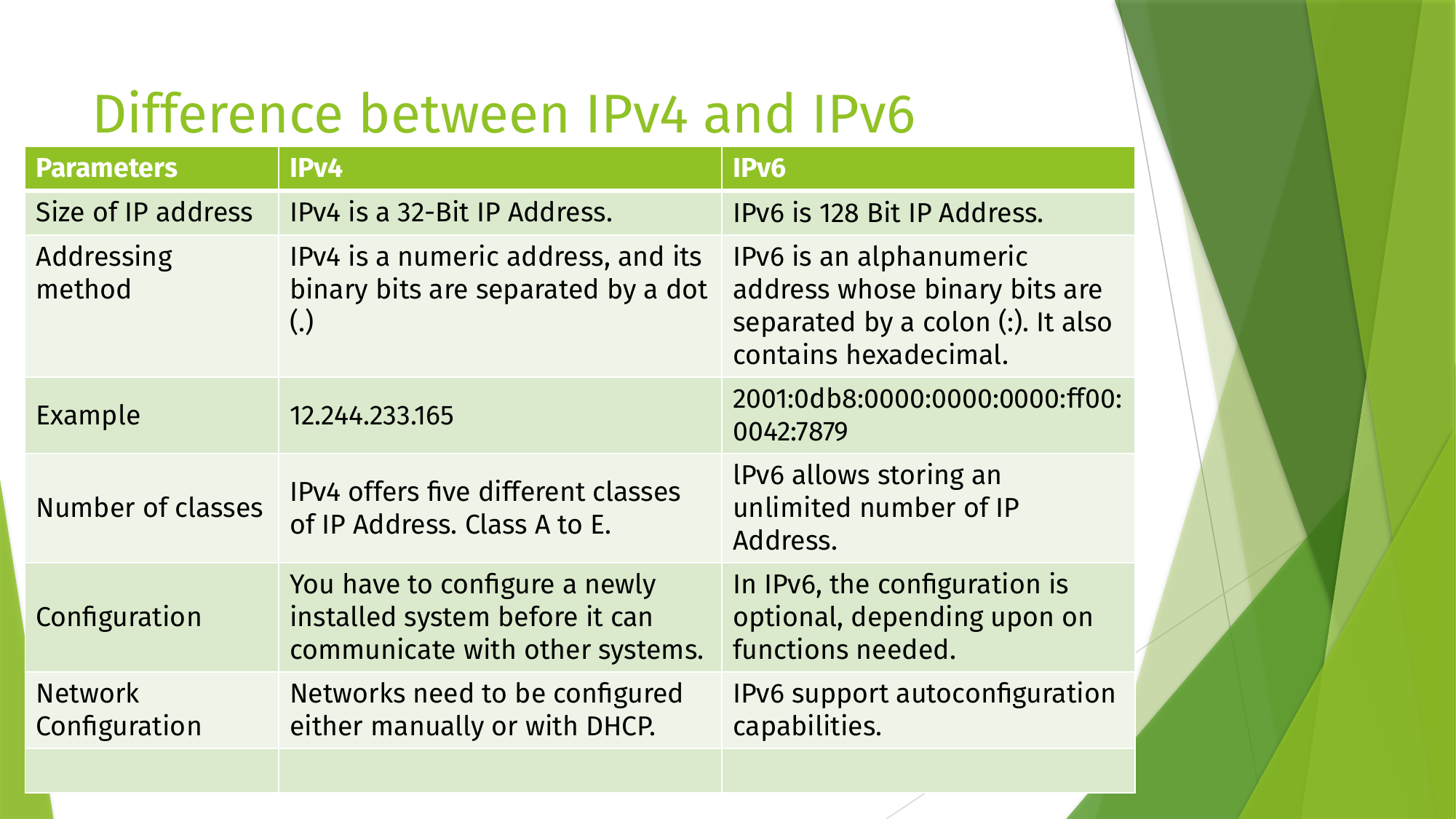

# Difference between IPv4 and IPv6
| Parameters | IPv4 | IPv6 |
| --- | --- | --- |
| Size of IP address | IPv4 is a 32-Bit IP Address. | IPv6 is 128 Bit IP Address. |
| Addressing method | IPv4 is a numeric address, and its binary bits are separated by a dot (.) | IPv6 is an alphanumeric address whose binary bits are separated by a colon (:). It also contains hexadecimal. |
| Example | 12.244.233.165 | 2001:0db8:0000:0000:0000:ff00:0042:7879 |
| Number of classes | IPv4 offers five different classes of IP Address. Class A to E. | lPv6 allows storing an unlimited number of IP Address. |
| Configuration | You have to configure a newly installed system before it can communicate with other systems. | In IPv6, the configuration is optional, depending upon on functions needed. |
| Network Configuration | Networks need to be configured either manually or with DHCP. | IPv6 support autoconfiguration capabilities. |
|  |  |  |